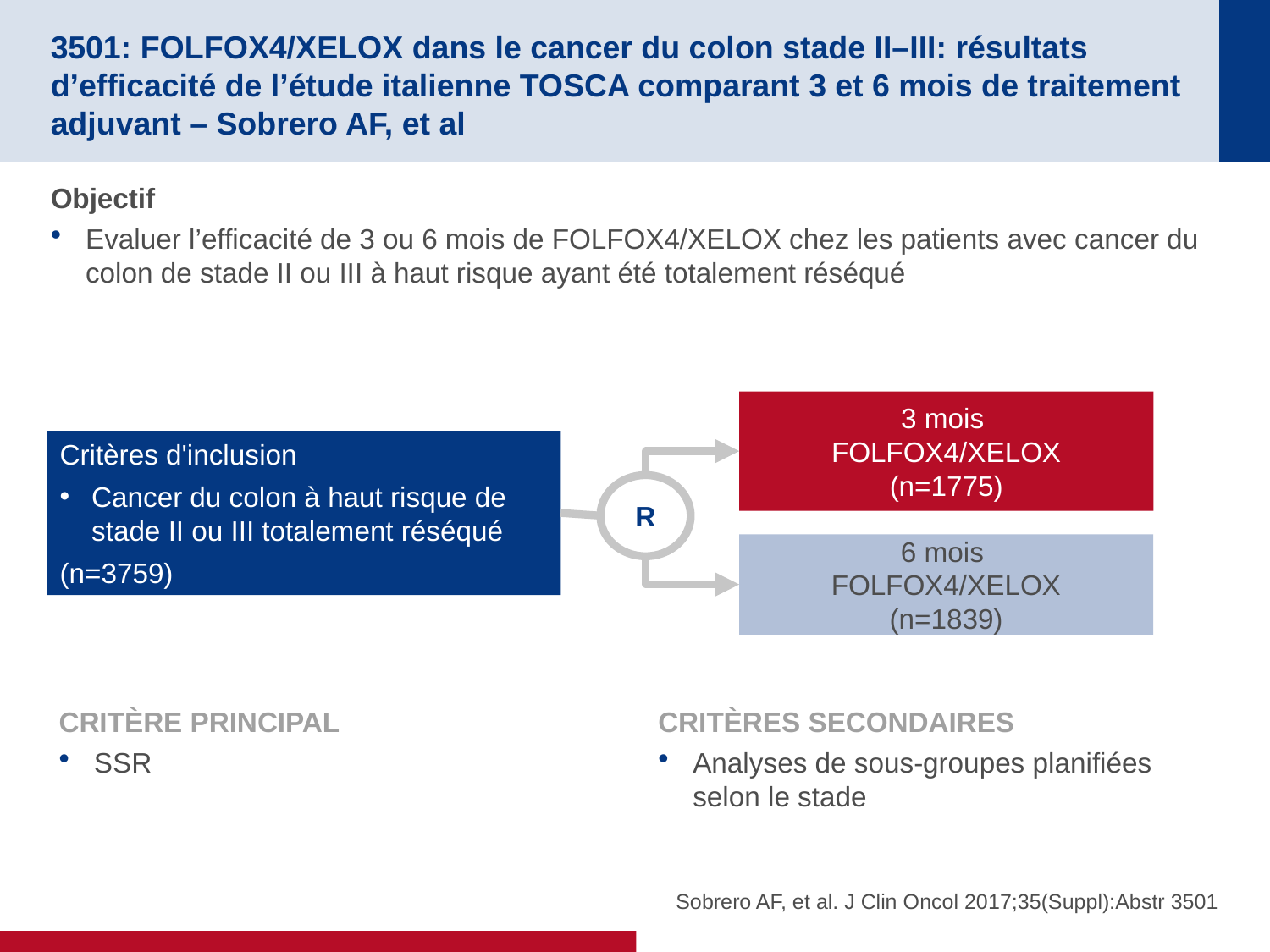

# 3501: FOLFOX4/XELOX dans le cancer du colon stade II–III: résultats d’efficacité de l’étude italienne TOSCA comparant 3 et 6 mois de traitement adjuvant – Sobrero AF, et al
Objectif
Evaluer l’efficacité de 3 ou 6 mois de FOLFOX4/XELOX chez les patients avec cancer du colon de stade II ou III à haut risque ayant été totalement réséqué
3 mois
FOLFOX4/XELOX
(n=1775)
Critères d'inclusion
Cancer du colon à haut risque de stade II ou III totalement réséqué
(n=3759)
R
6 mois
FOLFOX4/XELOX
(n=1839)
CRITÈRE PRINCIPAL
SSR
CRITÈRES SECONDAIRES
Analyses de sous-groupes planifiées selon le stade
Sobrero AF, et al. J Clin Oncol 2017;35(Suppl):Abstr 3501